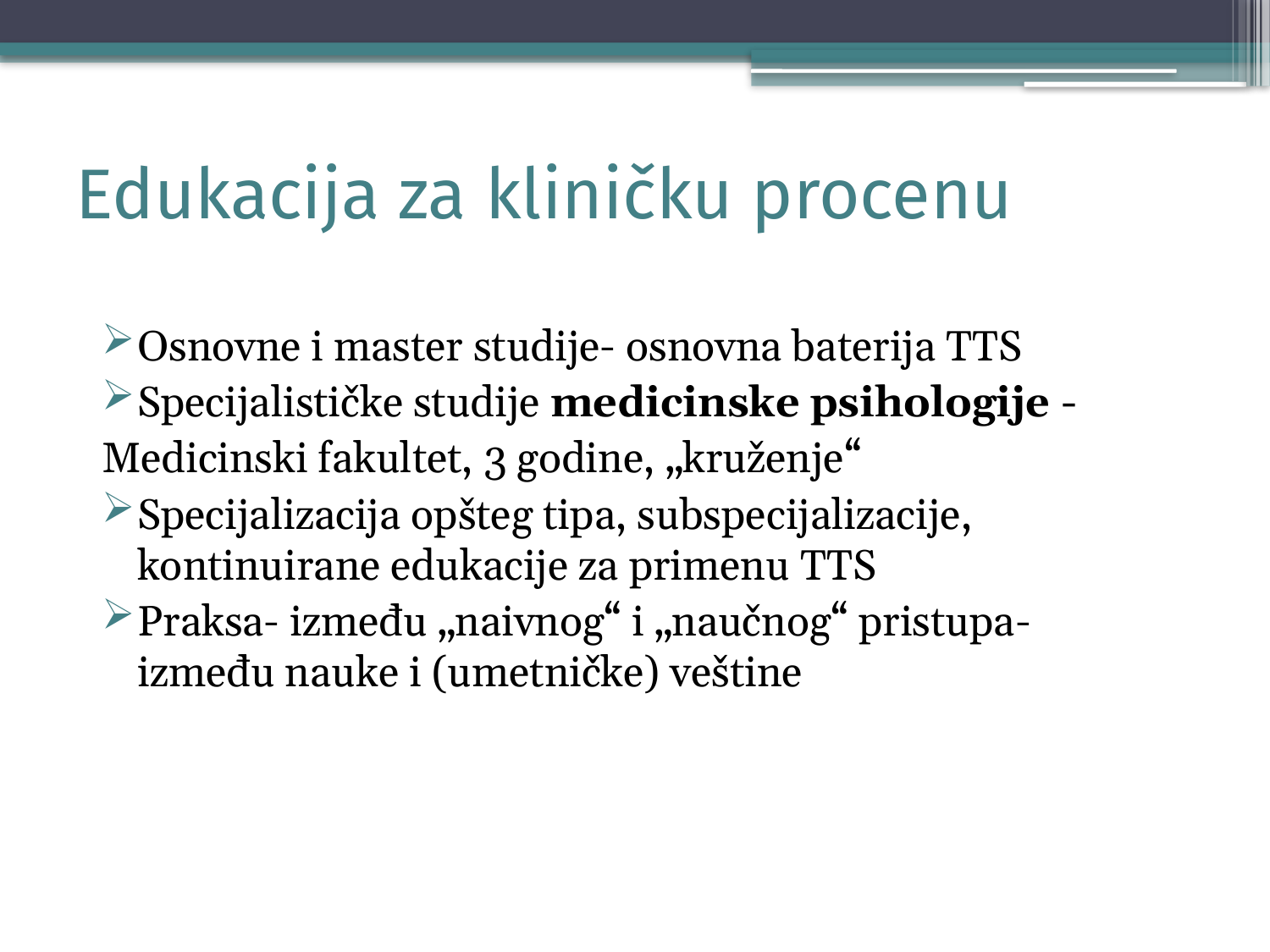

# Edukacija za kliničku procenu
Osnovne i master studije- osnovna baterija TTS
Specijalističke studije medicinske psihologije -
Medicinski fakultet, 3 godine, „kruženje“
Specijalizacija opšteg tipa, subspecijalizacije, kontinuirane edukacije za primenu TTS
Praksa- između „naivnog“ i „naučnog“ pristupa- između nauke i (umetničke) veštine